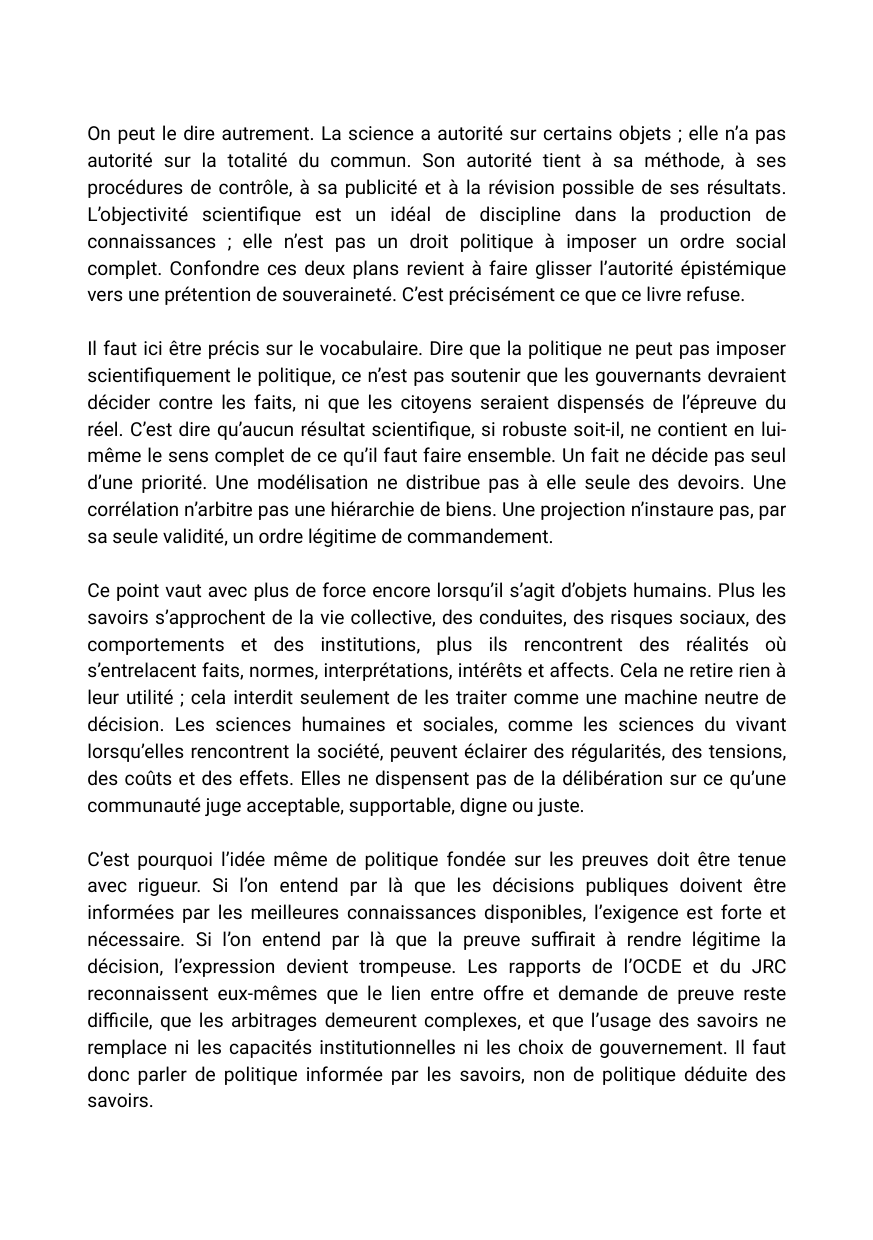

On peut le dire autrement. La science a autorité sur certains objets ; elle n’a pas autorité sur la totalité du commun. Son autorité tient à sa méthode, à ses procédures de contrôle, à sa publicité et à la révision possible de ses résultats. L’objectivité scientifique est un idéal de discipline dans la production de connaissances ; elle n’est pas un droit politique à imposer un ordre social complet. Confondre ces deux plans revient à faire glisser l’autorité épistémique vers une prétention de souveraineté. C’est précisément ce que ce livre refuse.

Il faut ici être précis sur le vocabulaire. Dire que la politique ne peut pas imposer scientifiquement le politique, ce n’est pas soutenir que les gouvernants devraient décider contre les faits, ni que les citoyens seraient dispensés de l’épreuve du réel. C’est dire qu’aucun résultat scientifique, si robuste soit-il, ne contient en lui-même le sens complet de ce qu’il faut faire ensemble. Un fait ne décide pas seul d’une priorité. Une modélisation ne distribue pas à elle seule des devoirs. Une corrélation n’arbitre pas une hiérarchie de biens. Une projection n’instaure pas, par sa seule validité, un ordre légitime de commandement.

Ce point vaut avec plus de force encore lorsqu’il s’agit d’objets humains. Plus les savoirs s’approchent de la vie collective, des conduites, des risques sociaux, des comportements et des institutions, plus ils rencontrent des réalités où s’entrelacent faits, normes, interprétations, intérêts et affects. Cela ne retire rien à leur utilité ; cela interdit seulement de les traiter comme une machine neutre de décision. Les sciences humaines et sociales, comme les sciences du vivant lorsqu’elles rencontrent la société, peuvent éclairer des régularités, des tensions, des coûts et des effets. Elles ne dispensent pas de la délibération sur ce qu’une communauté juge acceptable, supportable, digne ou juste.

C’est pourquoi l’idée même de politique fondée sur les preuves doit être tenue avec rigueur. Si l’on entend par là que les décisions publiques doivent être informées par les meilleures connaissances disponibles, l’exigence est forte et nécessaire. Si l’on entend par là que la preuve suffirait à rendre légitime la décision, l’expression devient trompeuse. Les rapports de l’OCDE et du JRC reconnaissent eux-mêmes que le lien entre offre et demande de preuve reste difficile, que les arbitrages demeurent complexes, et que l’usage des savoirs ne remplace ni les capacités institutionnelles ni les choix de gouvernement. Il faut donc parler de politique informée par les savoirs, non de politique déduite des savoirs.